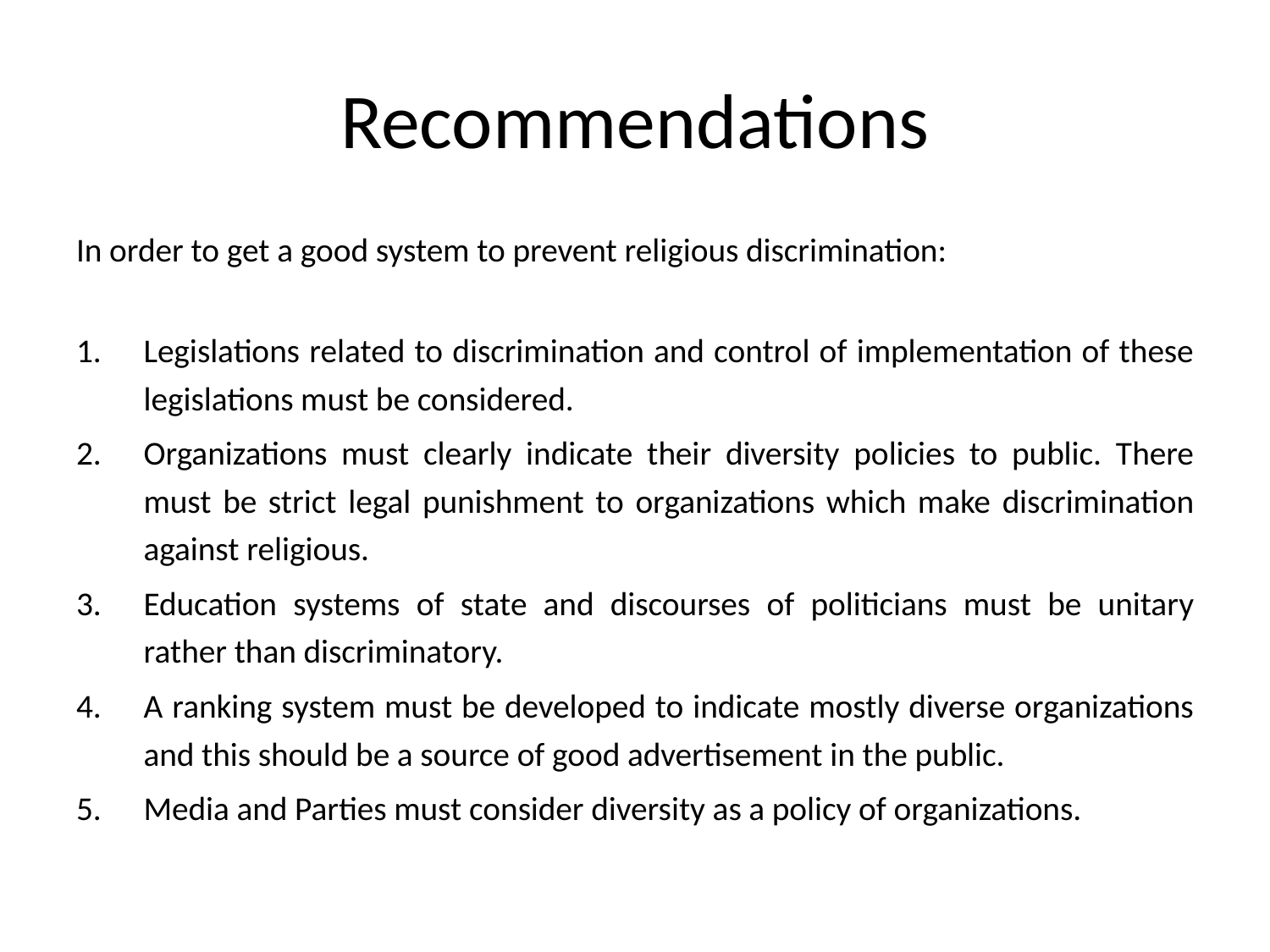

# Recommendations
In order to get a good system to prevent religious discrimination:

Legislations related to discrimination and control of implementation of these legislations must be considered.
Organizations must clearly indicate their diversity policies to public. There must be strict legal punishment to organizations which make discrimination against religious.
Education systems of state and discourses of politicians must be unitary rather than discriminatory.
A ranking system must be developed to indicate mostly diverse organizations and this should be a source of good advertisement in the public.
Media and Parties must consider diversity as a policy of organizations.